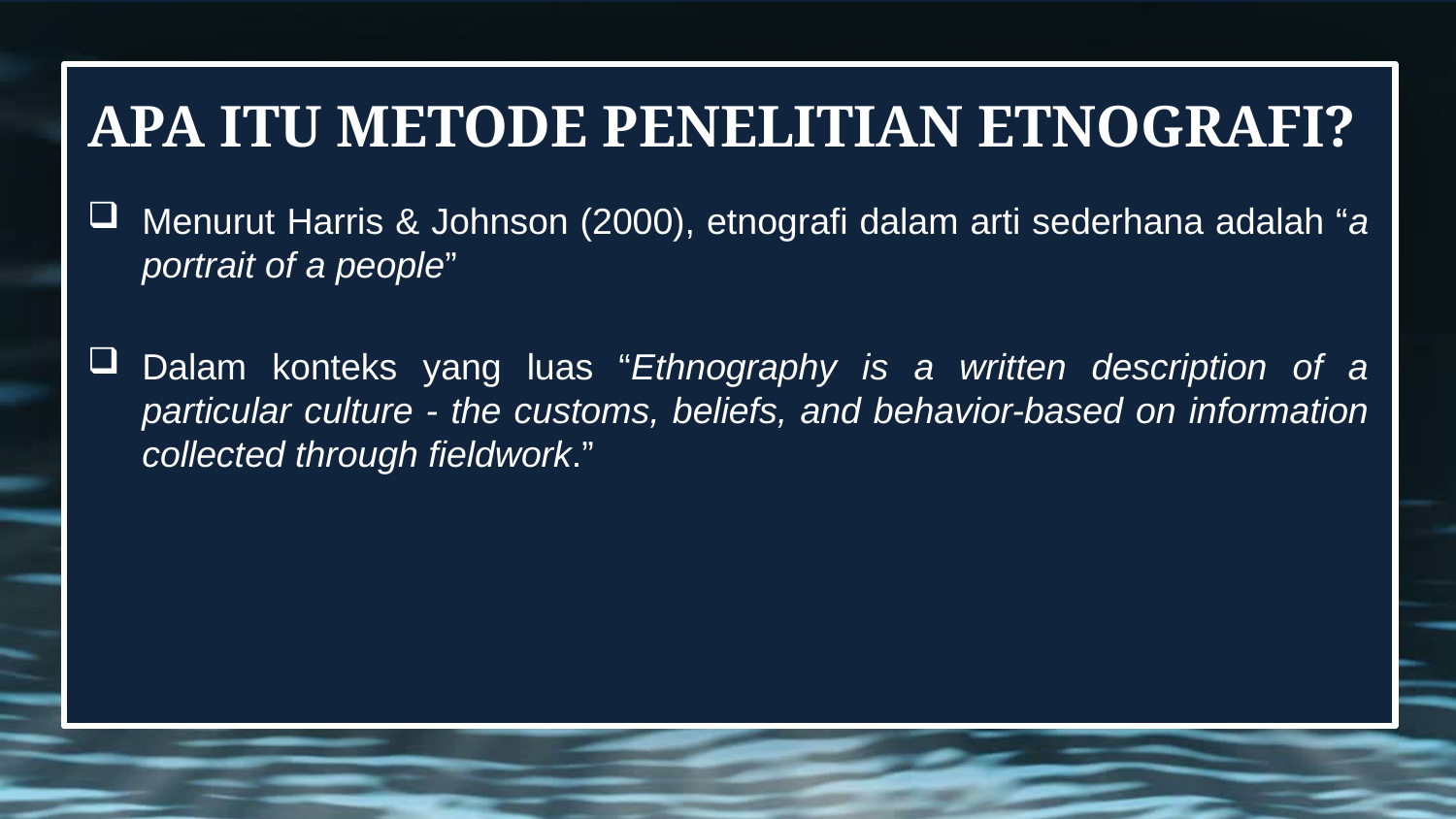

# Apa itu metode penelitian Etnografi?
Menurut Harris & Johnson (2000), etnografi dalam arti sederhana adalah “a portrait of a people”

Dalam konteks yang luas “Ethnography is a written description of a particular culture - the customs, beliefs, and behavior-based on information collected through fieldwork.”